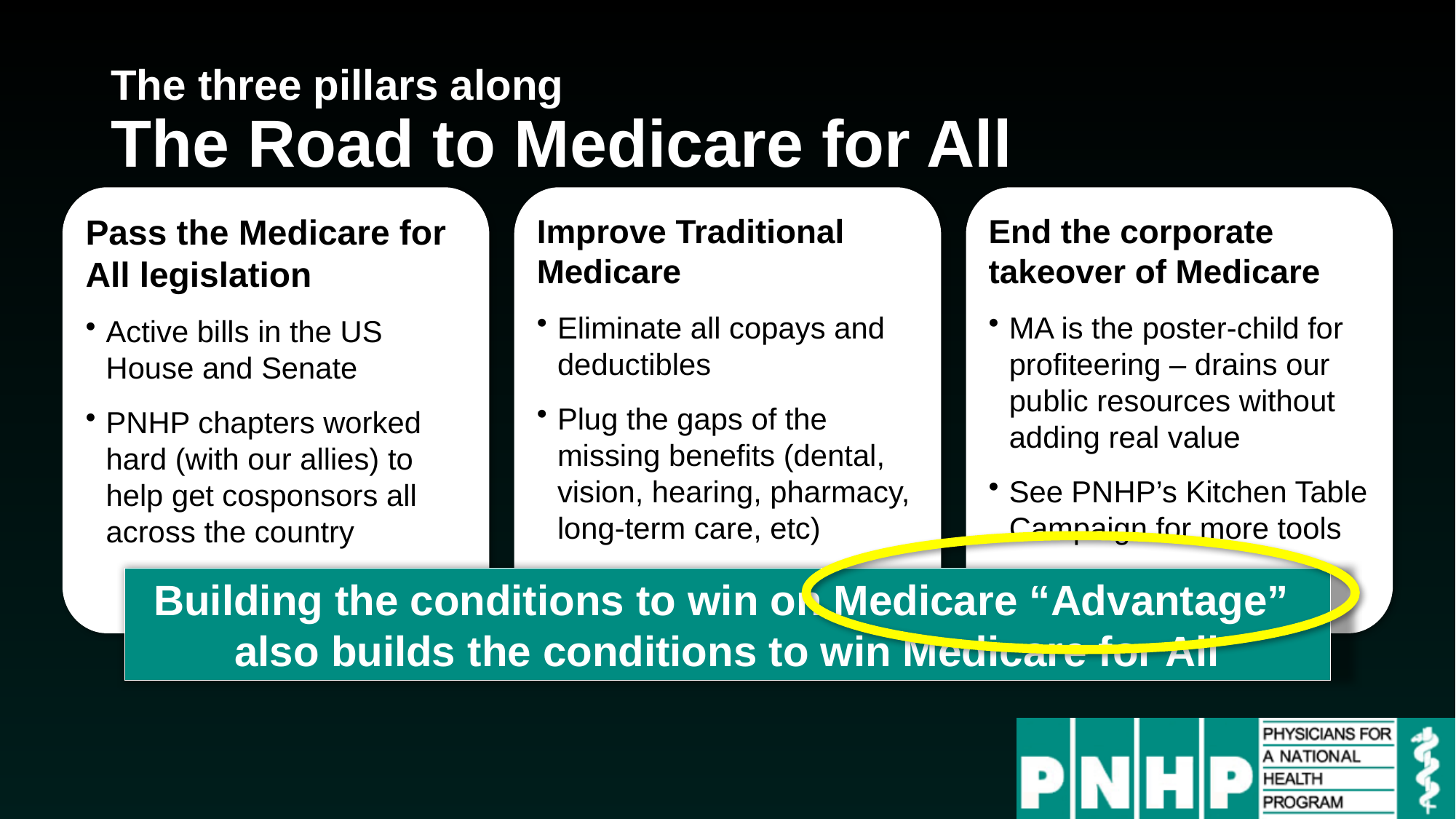

# The three pillars along The Road to Medicare for All
Pass the Medicare for All legislation
Active bills in the US House and Senate
PNHP chapters worked hard (with our allies) to help get cosponsors all across the country
Improve Traditional Medicare
Eliminate all copays and deductibles
Plug the gaps of the missing benefits (dental, vision, hearing, pharmacy, long-term care, etc)
End the corporate takeover of Medicare
MA is the poster-child for profiteering – drains our public resources without adding real value
See PNHP’s Kitchen Table Campaign for more tools

Building the conditions to win on Medicare “Advantage”
also builds the conditions to win Medicare for All